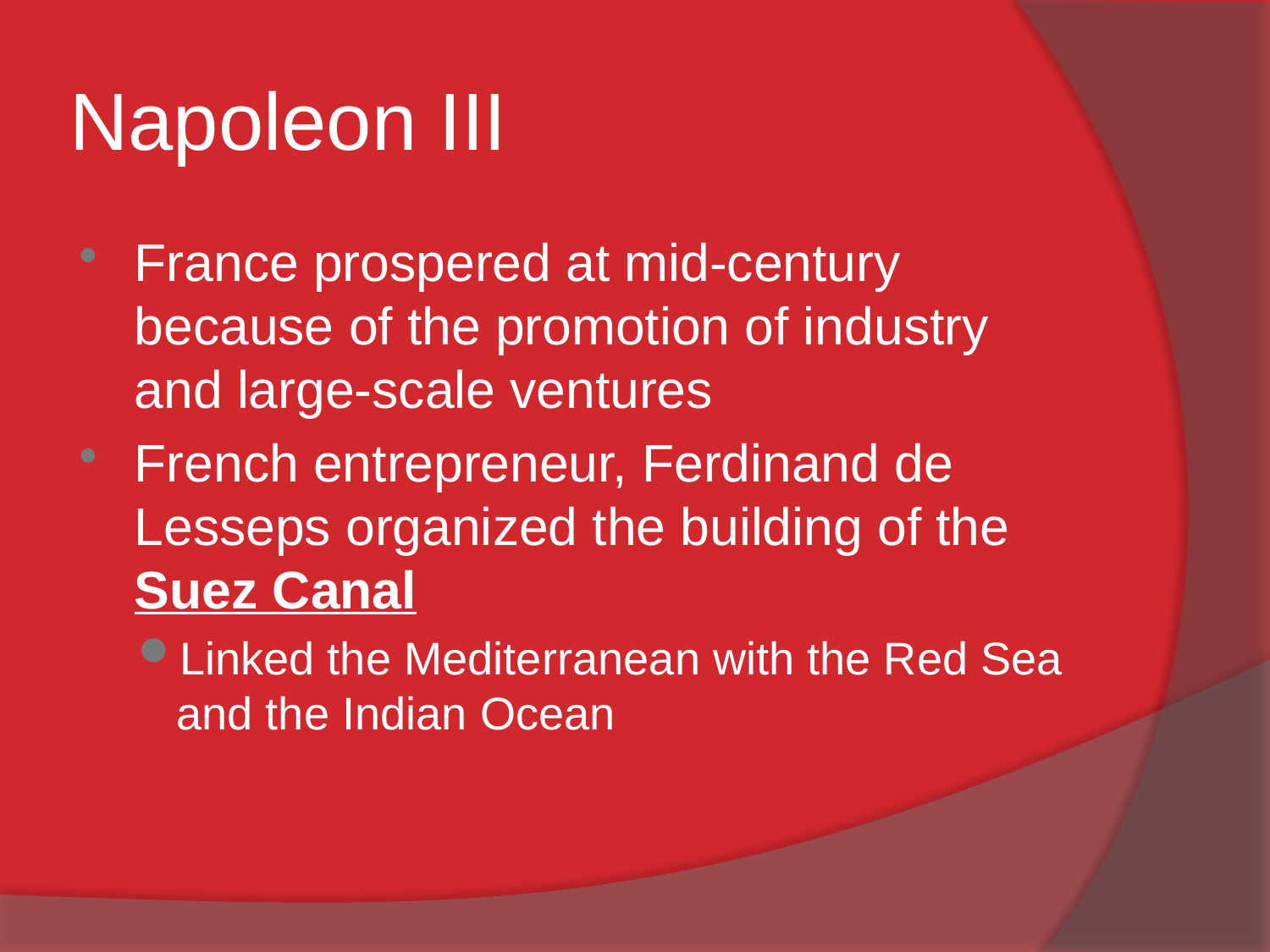

# Napoleon III
France prospered at mid-century because of the promotion of industry and large-scale ventures
French entrepreneur, Ferdinand de Lesseps organized the building of the Suez Canal
Linked the Mediterranean with the Red Sea and the Indian Ocean